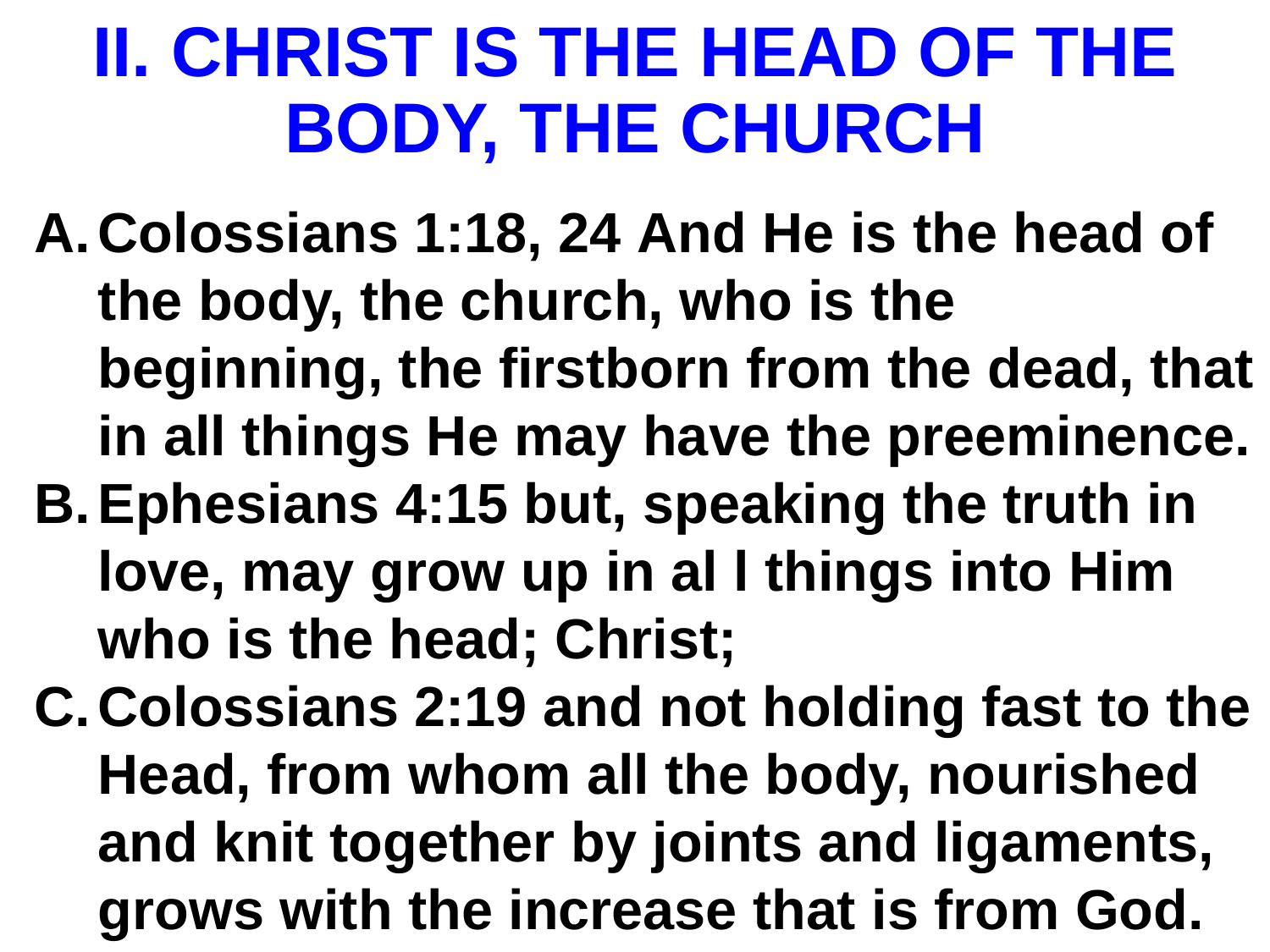

# II. CHRIST IS THE HEAD OF THE BODY, THE CHURCH
Colossians 1:18, 24 And He is the head of the body, the church, who is the beginning, the firstborn from the dead, that in all things He may have the preeminence.
Ephesians 4:15 but, speaking the truth in love, may grow up in al l things into Him who is the head; Christ;
Colossians 2:19 and not holding fast to the Head, from whom all the body, nourished and knit together by joints and ligaments, grows with the increase that is from God.